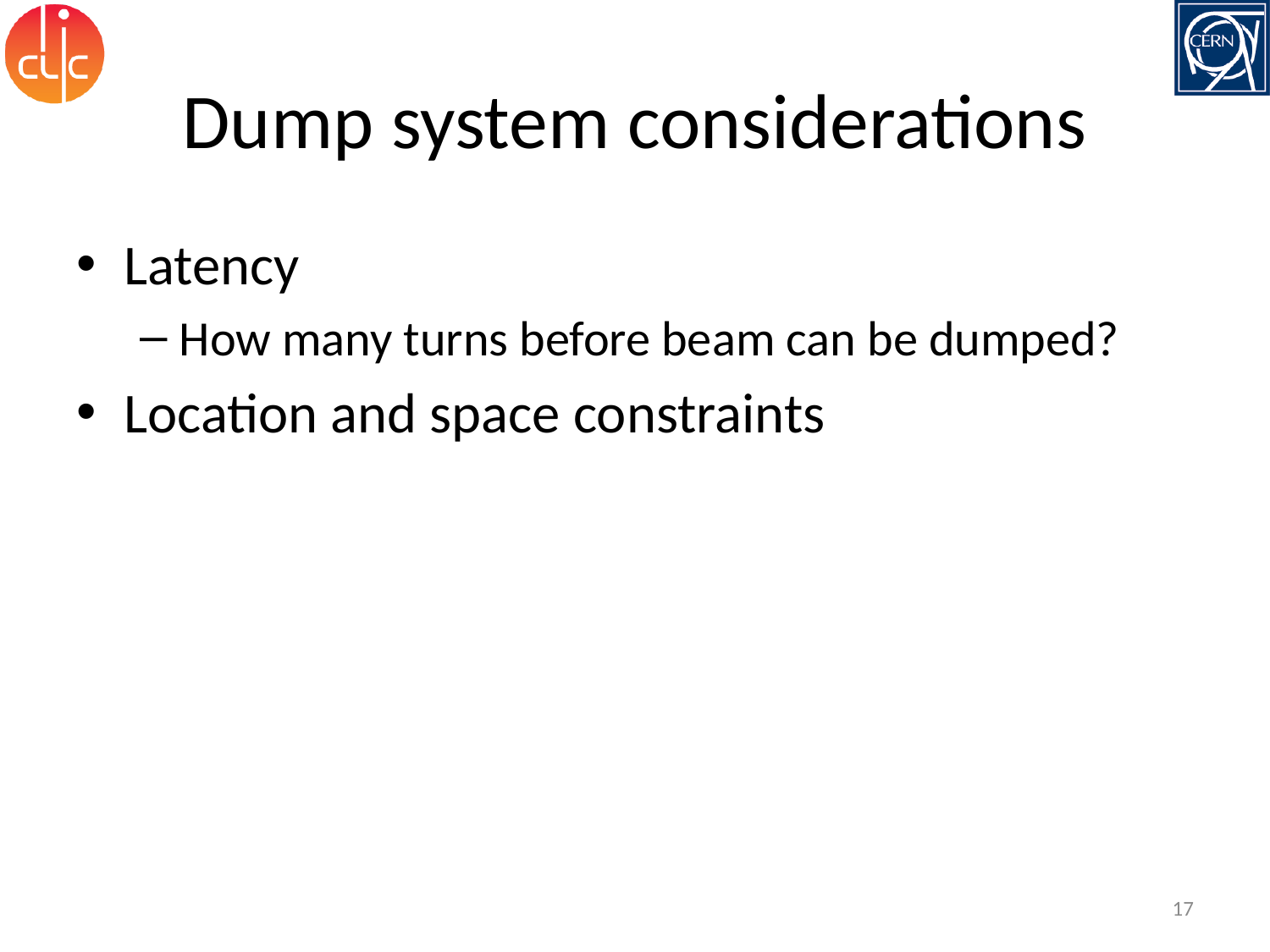

# Dump system considerations
Latency
How many turns before beam can be dumped?
Location and space constraints

17